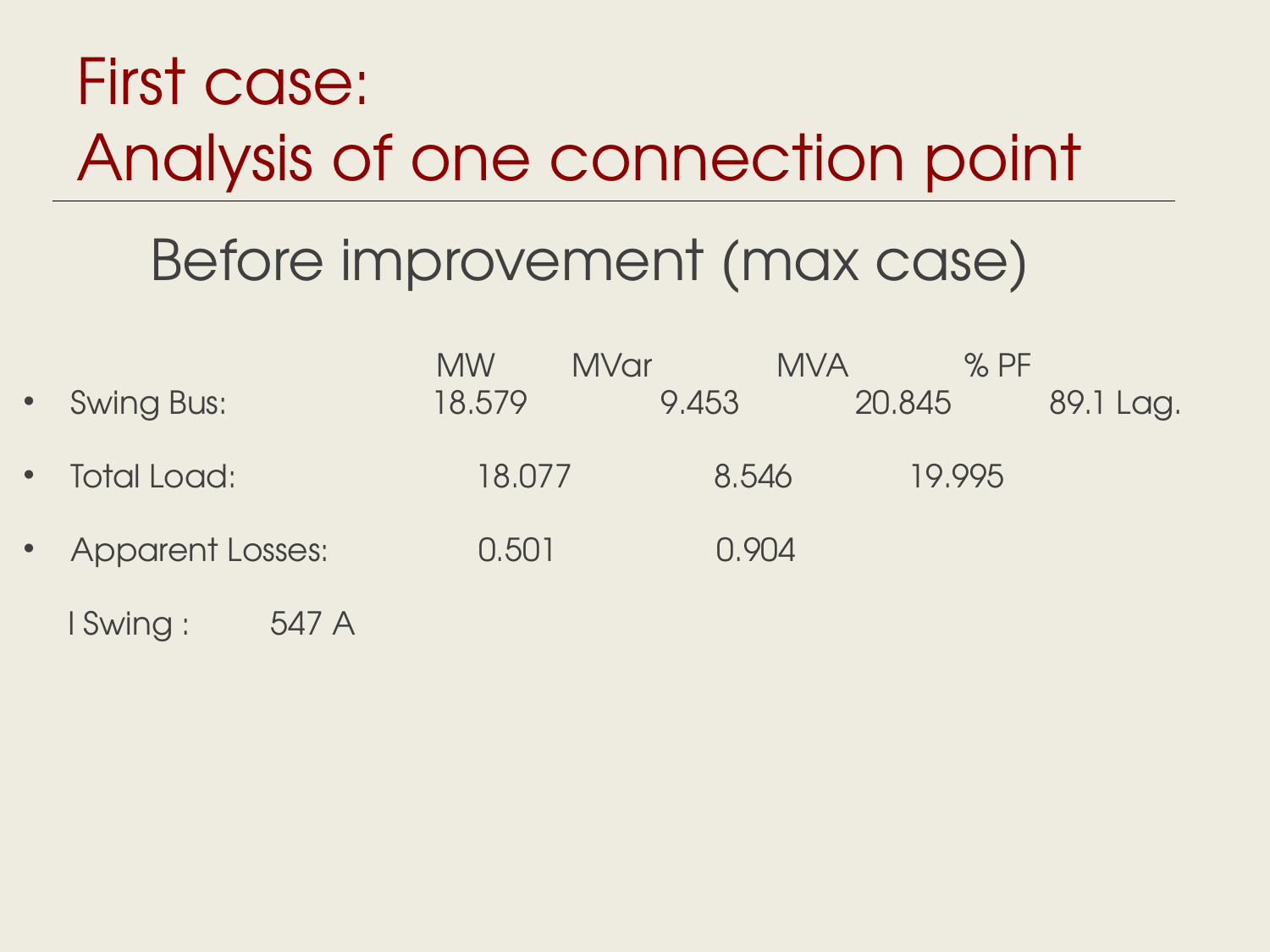

# First case: Analysis of one connection point

Before improvement (max case)

	                                        MW    	 MVar              MVA             % PF
Swing Bus:                       18.579               9.453             20.845           89.1 Lag.

Total Load:	                 18.077                8.546             19.995

Apparent Losses:	   0.501                  0.904

     I Swing :         547 A